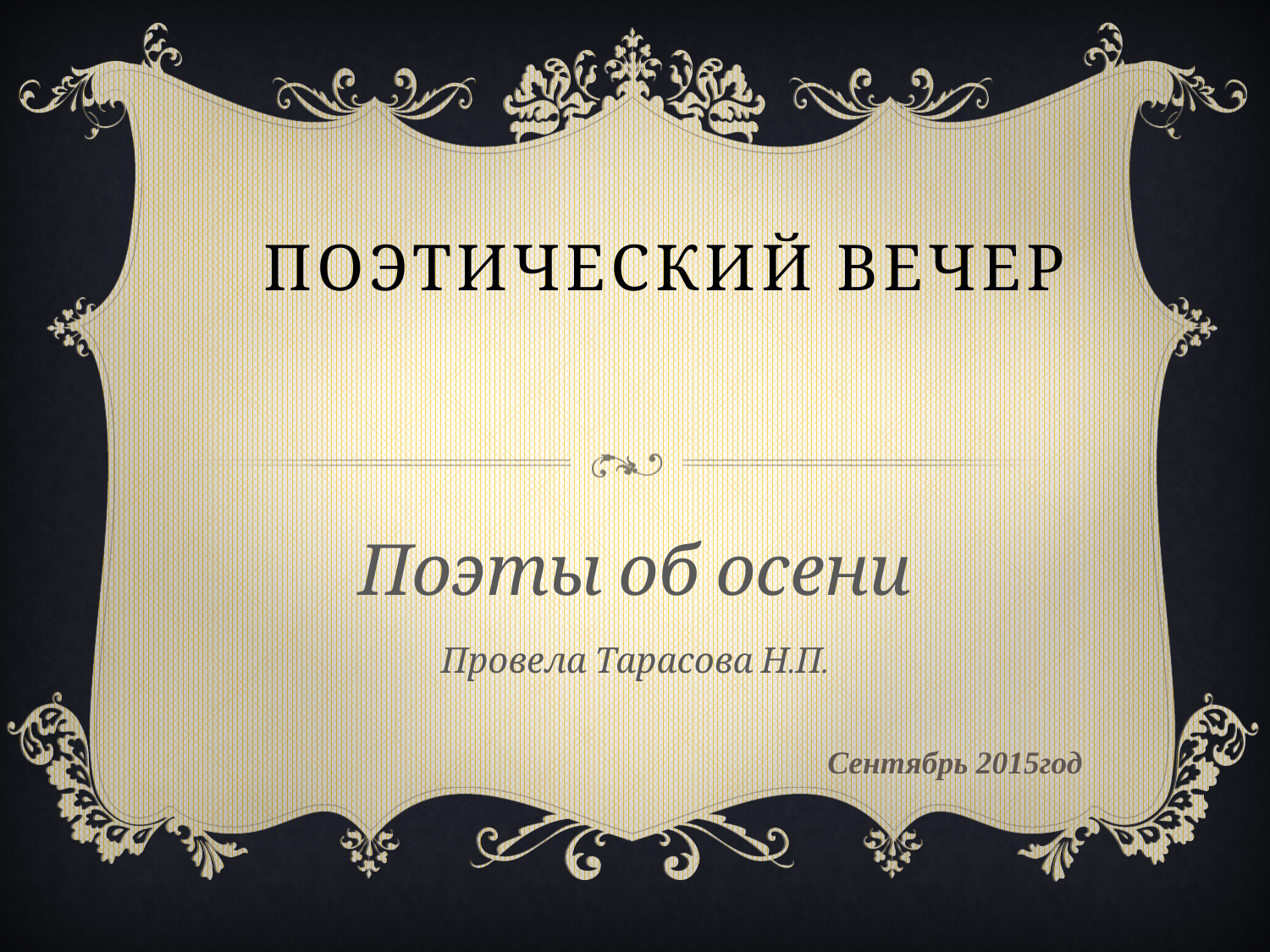

# Поэтический вечер
Поэты об осени
Провела Тарасова Н.П.
Сентябрь 2015год